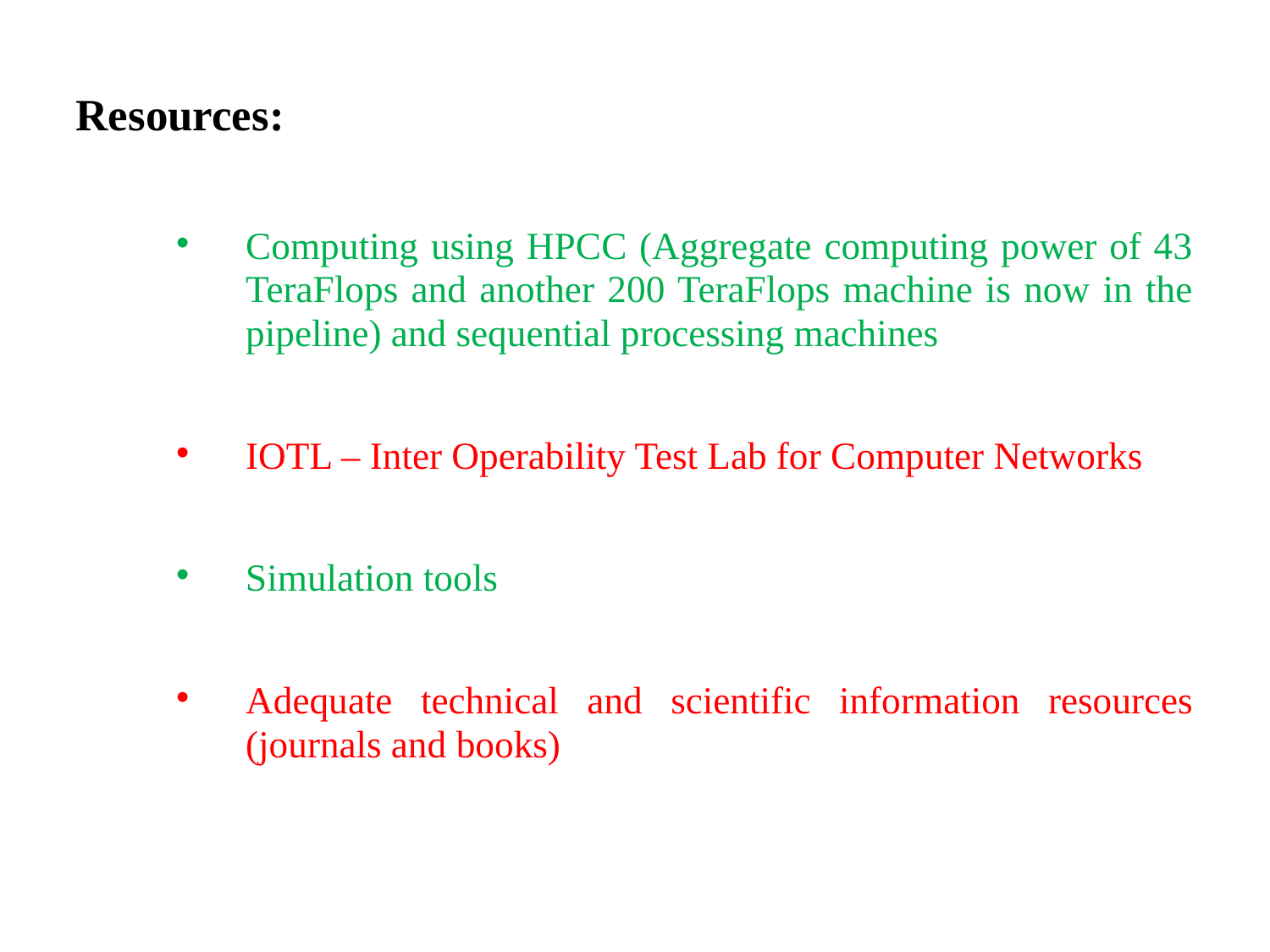

# Resources:
Computing using HPCC (Aggregate computing power of 43 TeraFlops and another 200 TeraFlops machine is now in the pipeline) and sequential processing machines

IOTL – Inter Operability Test Lab for Computer Networks

Simulation tools

Adequate technical and scientific information resources (journals and books)